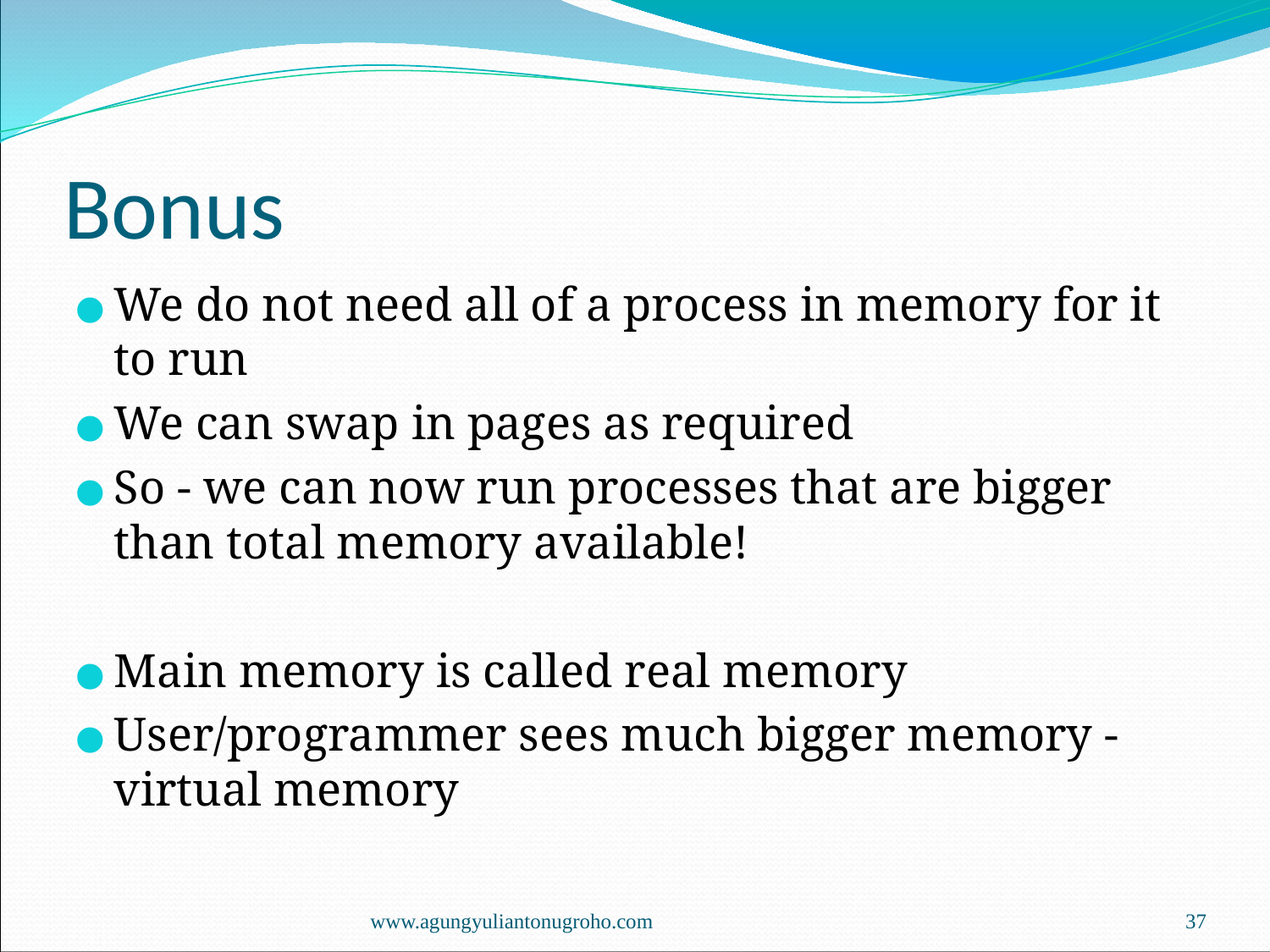

# Bonus
We do not need all of a process in memory for it to run
We can swap in pages as required
So - we can now run processes that are bigger than total memory available!

Main memory is called real memory
User/programmer sees much bigger memory - virtual memory
www.agungyuliantonugroho.com
37